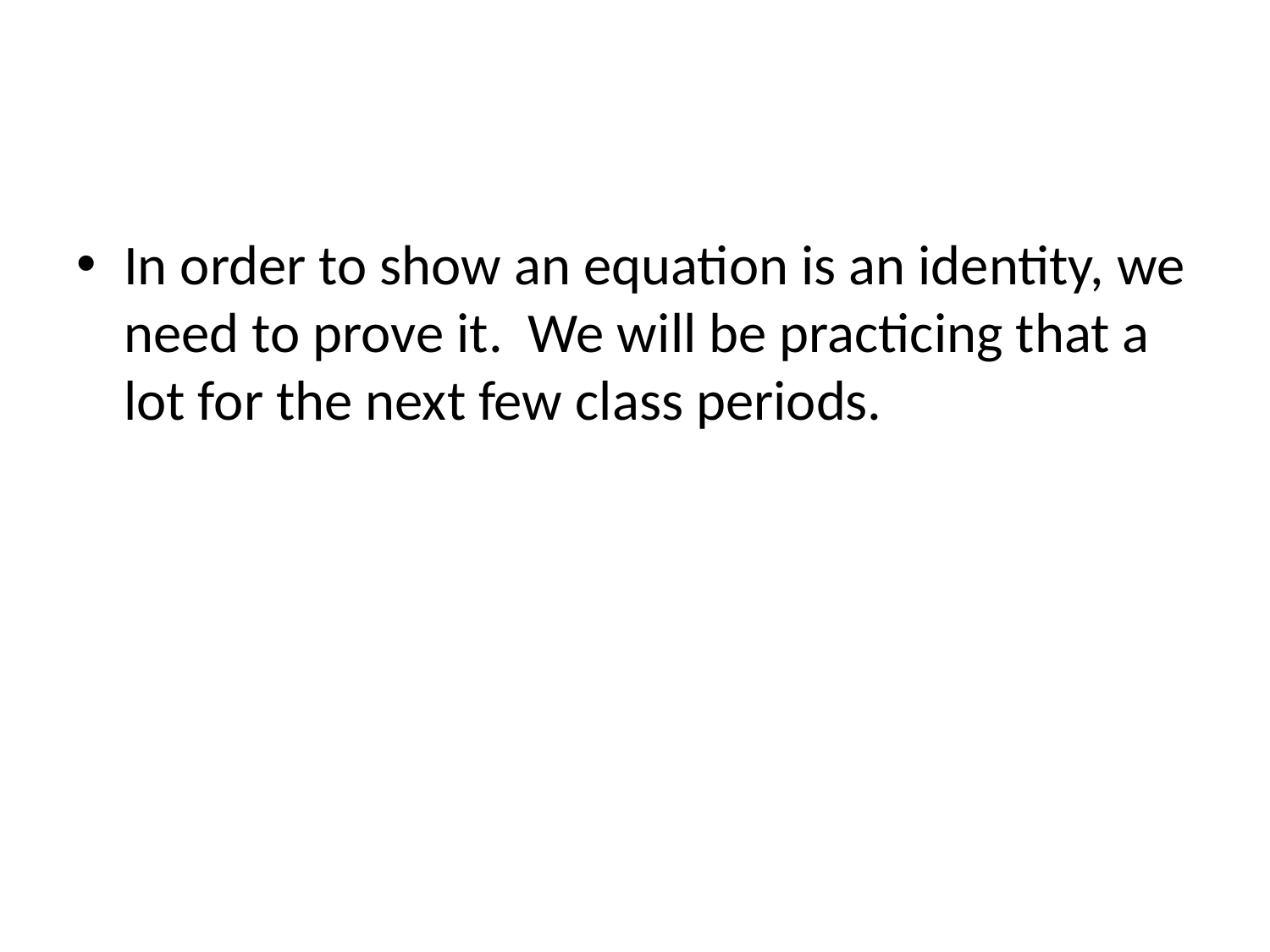

#
In order to show an equation is an identity, we need to prove it.  We will be practicing that a lot for the next few class periods.